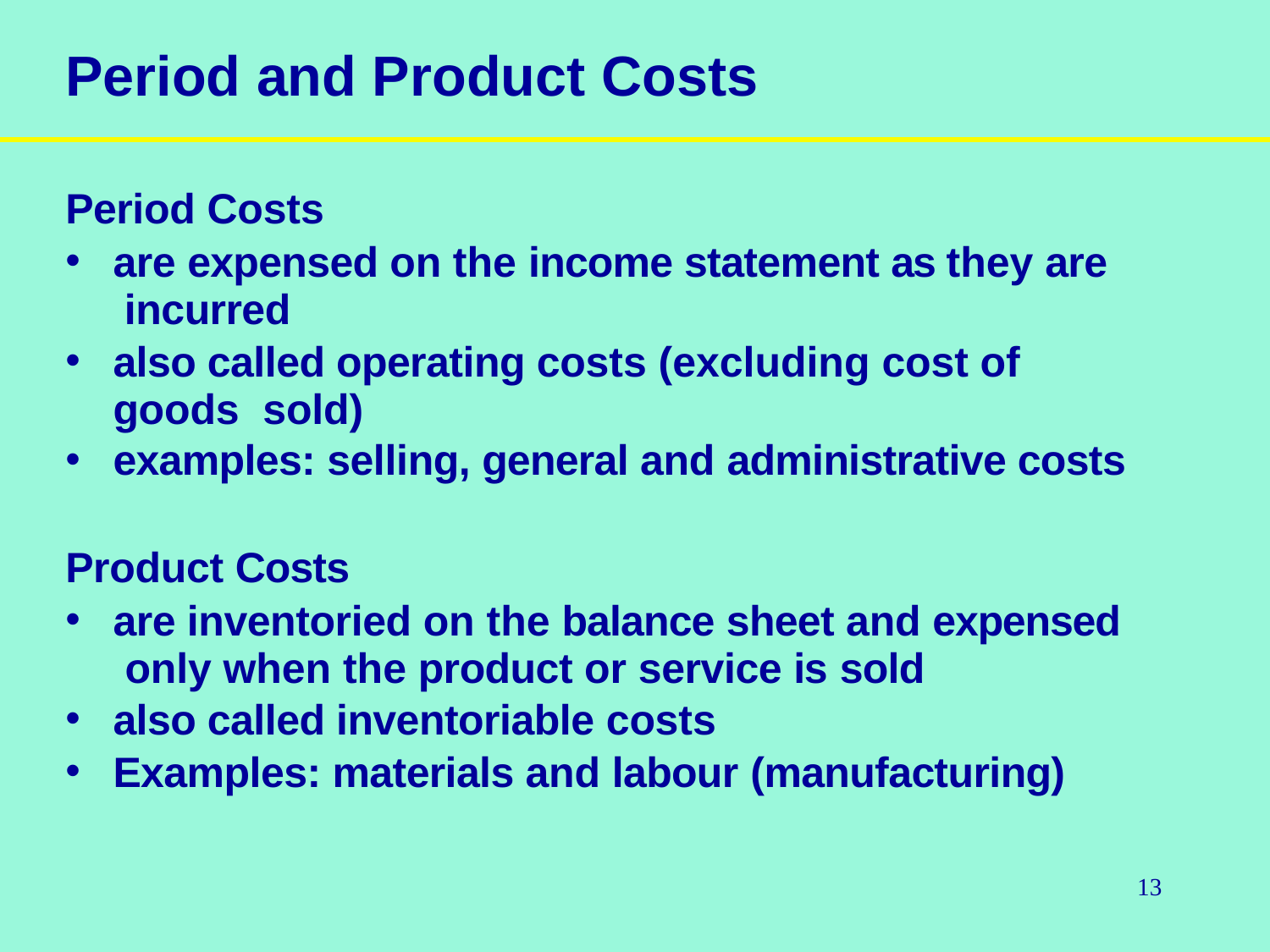

# Period and Product Costs
Period Costs
are expensed on the income statement as they are  incurred
also called operating costs (excluding cost of goods  sold)
examples: selling, general and administrative costs

Product Costs
are inventoried on the balance sheet and expensed  only when the product or service is sold
also called inventoriable costs
Examples: materials and labour (manufacturing)
13